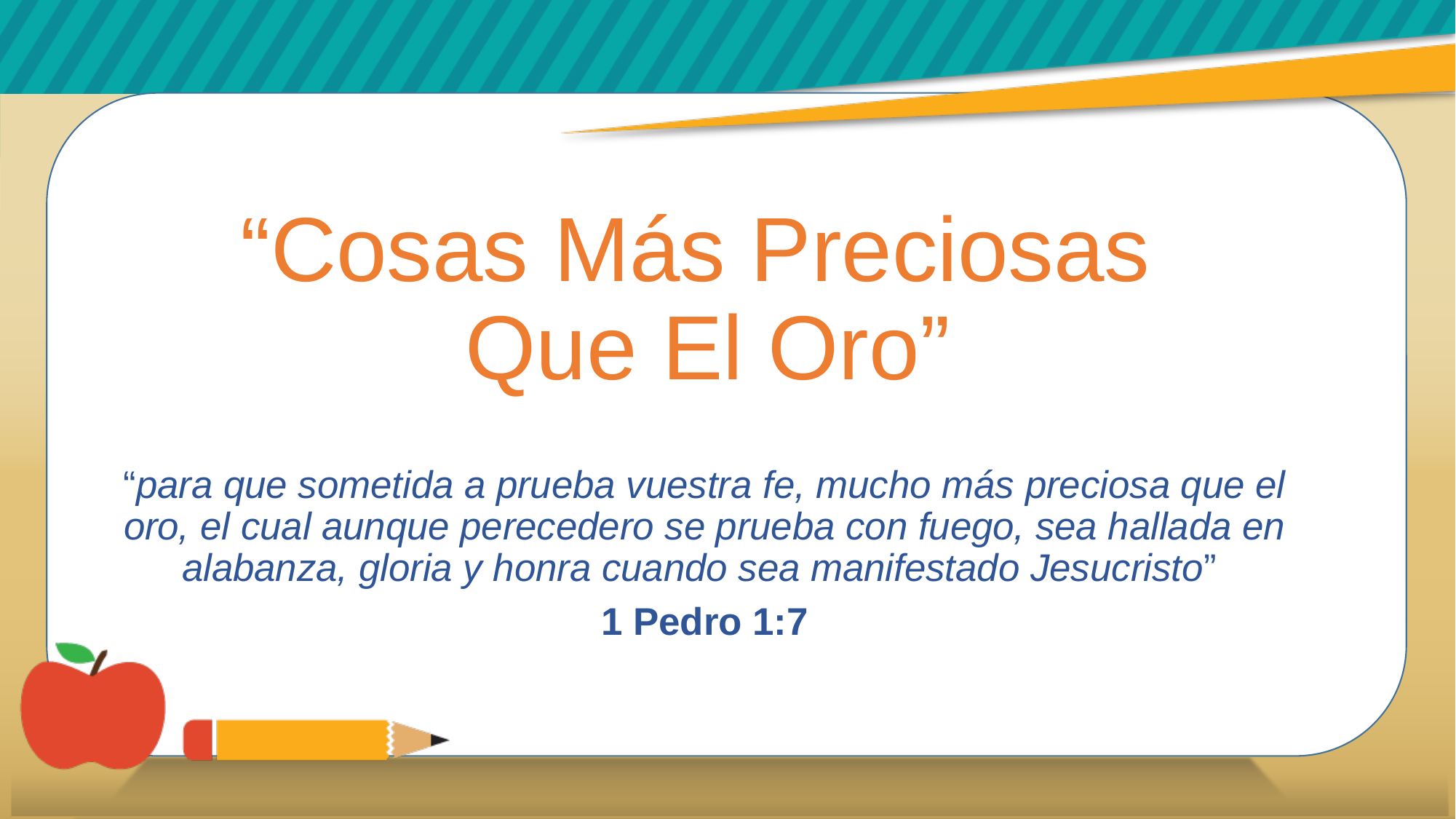

# “Cosas Más Preciosas Que El Oro”
“para que sometida a prueba vuestra fe, mucho más preciosa que el oro, el cual aunque perecedero se prueba con fuego, sea hallada en alabanza, gloria y honra cuando sea manifestado Jesucristo”
1 Pedro 1:7